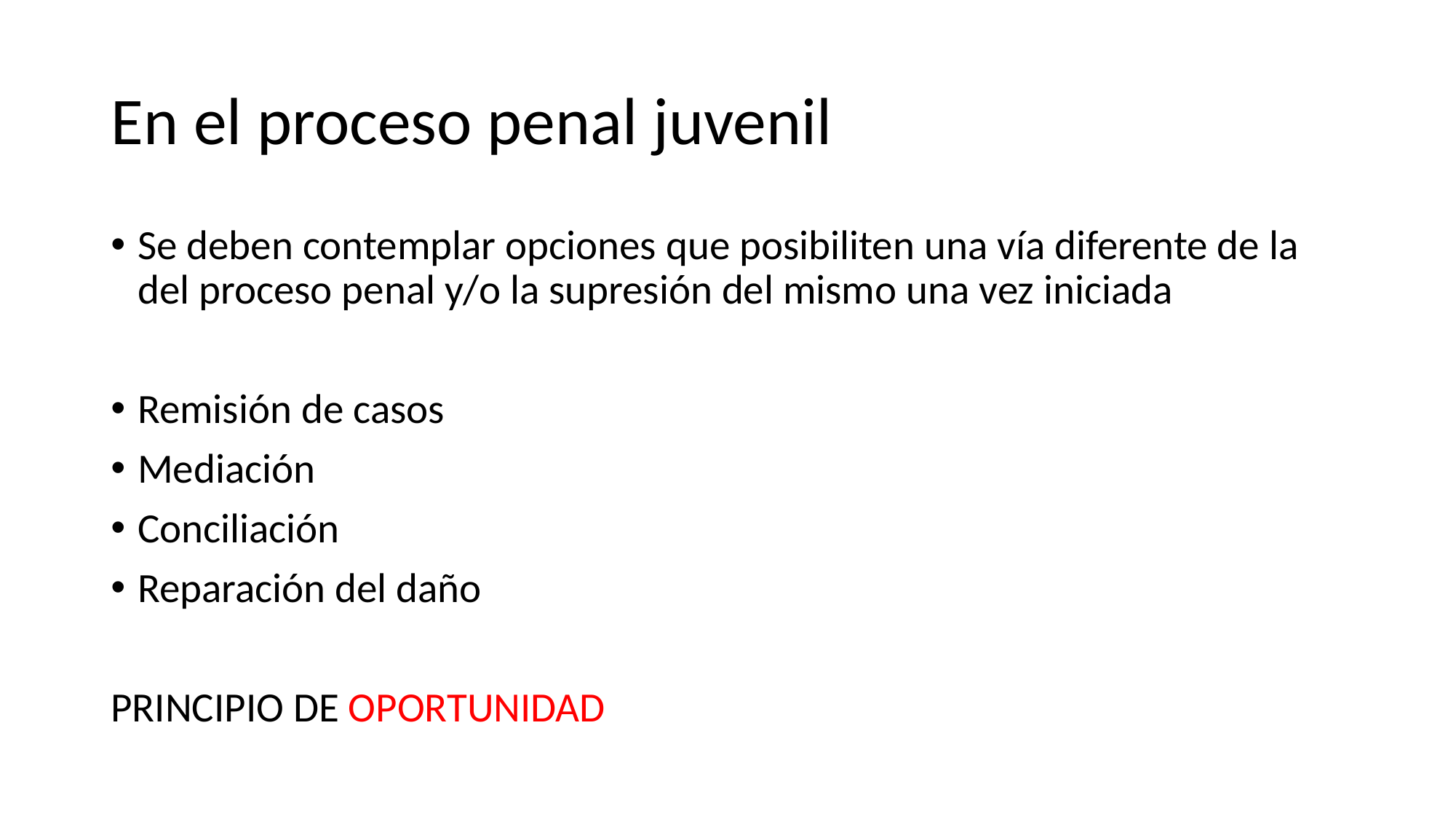

# En el proceso penal juvenil
Se deben contemplar opciones que posibiliten una vía diferente de la del proceso penal y/o la supresión del mismo una vez iniciada

Remisión de casos
Mediación
Conciliación
Reparación del daño

PRINCIPIO DE OPORTUNIDAD